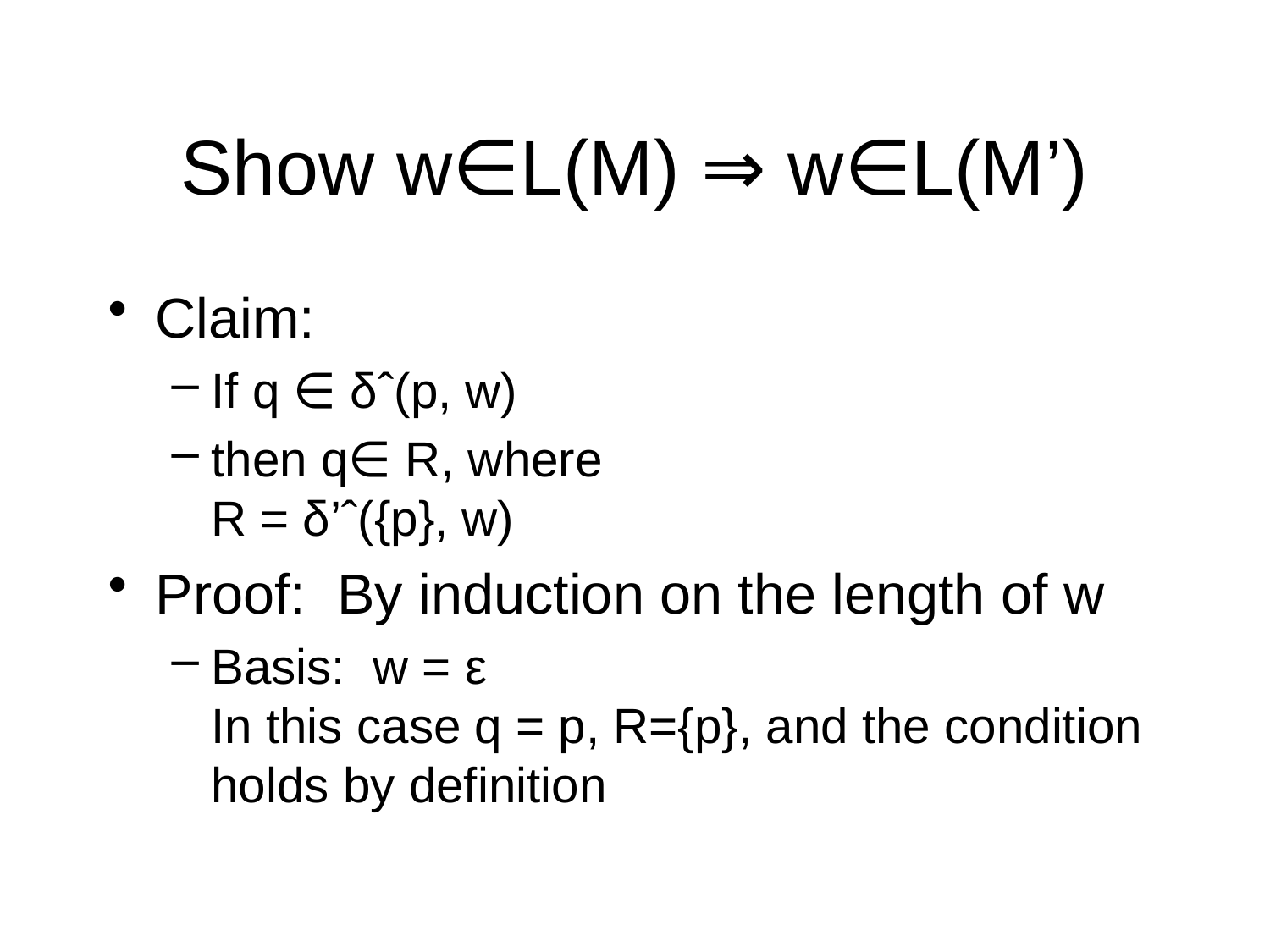

# Show w∈L(M) ⇒ w∈L(M’)
Claim:
If q ∈ δˆ(p, w)
then q∈ R, where
R = δ’ˆ({p}, w)
Proof:  By induction on the length of w
Basis:  w = ε
In this case q = p, R={p}, and the condition holds by definition